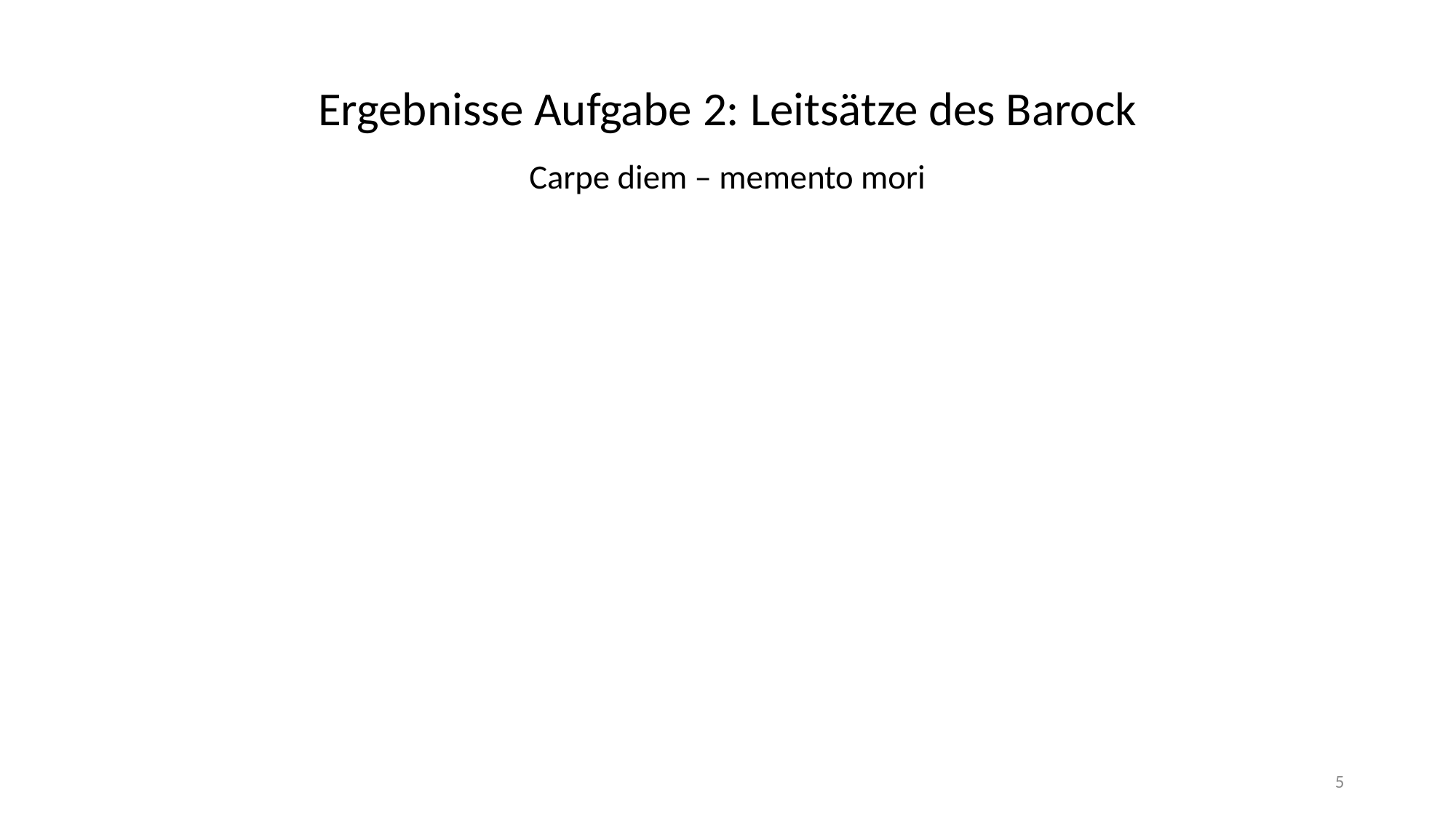

# Ergebnisse Aufgabe 2: Leitsätze des Barock Carpe diem – memento mori

5